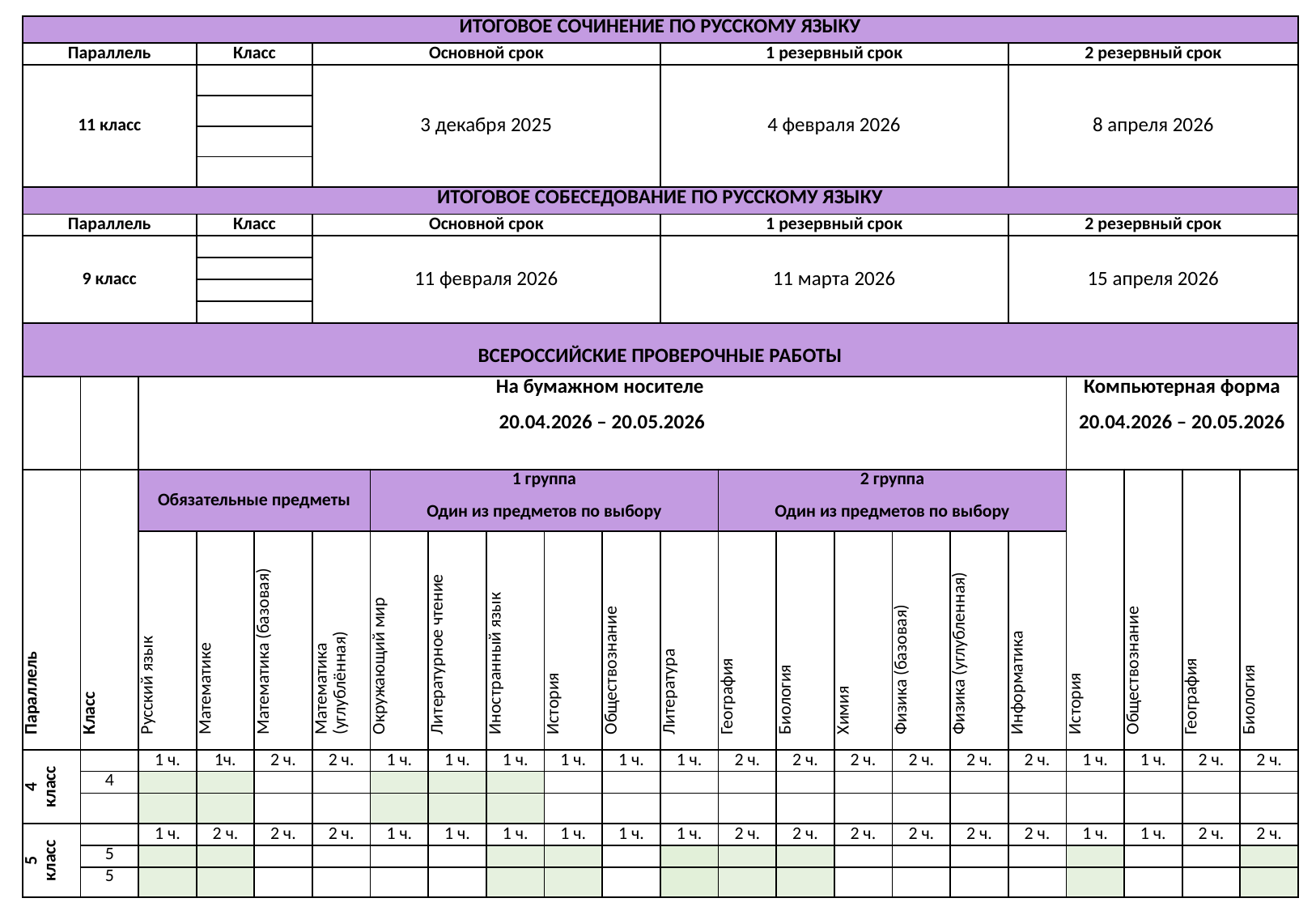

| ИТОГОВОЕ СОЧИНЕНИЕ ПО РУССКОМУ ЯЗЫКУ |  |  |  |  |  |  |  |  |  |  |  |  |  |  |  |  |  |  |  |  |  |
| --- | --- | --- | --- | --- | --- | --- | --- | --- | --- | --- | --- | --- | --- | --- | --- | --- | --- | --- | --- | --- | --- |
| Параллель |  |  | Класс |  | Основной срок |  |  |  |  |  | 1 резервный срок |  |  |  |  |  | 2 резервный срок |  |  |  |  |
| 11 класс |  |  |  |  | 3 декабря 2025 |  |  |  |  |  | 4 февраля 2026 |  |  |  |  |  | 8 апреля 2026 |  |  |  |  |
|  |  |  |  |  |  |  |  |  |  |  |  |  |  |  |  |  |  |  |  |  |  |
|  |  |  |  |  |  |  |  |  |  |  |  |  |  |  |  |  |  |  |  |  |  |
|  |  |  |  |  |  |  |  |  |  |  |  |  |  |  |  |  |  |  |  |  |  |
| ИТОГОВОЕ СОБЕСЕДОВАНИЕ ПО РУССКОМУ ЯЗЫКУ |  |  |  |  |  |  |  |  |  |  |  |  |  |  |  |  |  |  |  |  |  |
| Параллель |  |  | Класс |  | Основной срок |  |  |  |  |  | 1 резервный срок |  |  |  |  |  | 2 резервный срок |  |  |  |  |
| 9 класс |  |  |  |  | 11 февраля 2026 |  |  |  |  |  | 11 марта 2026 |  |  |  |  |  | 15 апреля 2026 |  |  |  |  |
|  |  |  |  |  |  |  |  |  |  |  |  |  |  |  |  |  |  |  |  |  |  |
|  |  |  |  |  |  |  |  |  |  |  |  |  |  |  |  |  |  |  |  |  |  |
|  |  |  |  |  |  |  |  |  |  |  |  |  |  |  |  |  |  |  |  |  |  |
| ВСЕРОССИЙСКИЕ ПРОВЕРОЧНЫЕ РАБОТЫ |  |  |  |  |  |  |  |  |  |  |  |  |  |  |  |  |  |  |  |  |  |
|  |  | На бумажном носителе 20.04.2026 – 20.05.2026 |  |  |  |  |  |  |  |  |  |  |  |  |  |  |  | Компьютерная форма 20.04.2026 – 20.05.2026 |  |  |  |
| Параллель | Класс | Обязательные предметы |  |  |  | 1 группа Один из предметов по выбору |  |  |  |  |  | 2 группа Один из предметов по выбору |  |  |  |  |  | История | Обществознание | География | Биология |
|  |  | Русский язык | Математике | Математика (базовая) | Математика (углублённая) | Окружающий мир | Литературное чтение | Иностранный язык | История | Обществознание | Литература | География | Биология | Химия | Физика (базовая) | Физика (углубленная) | Информатика |  |  |  |  |
| 4 класс |  | 1 ч. | 1ч. | 2 ч. | 2 ч. | 1 ч. | 1 ч. | 1 ч. | 1 ч. | 1 ч. | 1 ч. | 2 ч. | 2 ч. | 2 ч. | 2 ч. | 2 ч. | 2 ч. | 1 ч. | 1 ч. | 2 ч. | 2 ч. |
|  | 4 |  |  |  |  |  |  |  |  |  |  |  |  |  |  |  |  |  |  |  |  |
|  |  |  |  |  |  |  |  |  |  |  |  |  |  |  |  |  |  |  |  |  |  |
| 5 класс |  | 1 ч. | 2 ч. | 2 ч. | 2 ч. | 1 ч. | 1 ч. | 1 ч. | 1 ч. | 1 ч. | 1 ч. | 2 ч. | 2 ч. | 2 ч. | 2 ч. | 2 ч. | 2 ч. | 1 ч. | 1 ч. | 2 ч. | 2 ч. |
|  | 5 |  |  |  |  |  |  |  |  |  |  |  |  |  |  |  |  |  |  |  |  |
|  | 5 |  |  |  |  |  |  |  |  |  |  |  |  |  |  |  |  |  |  |  |  |